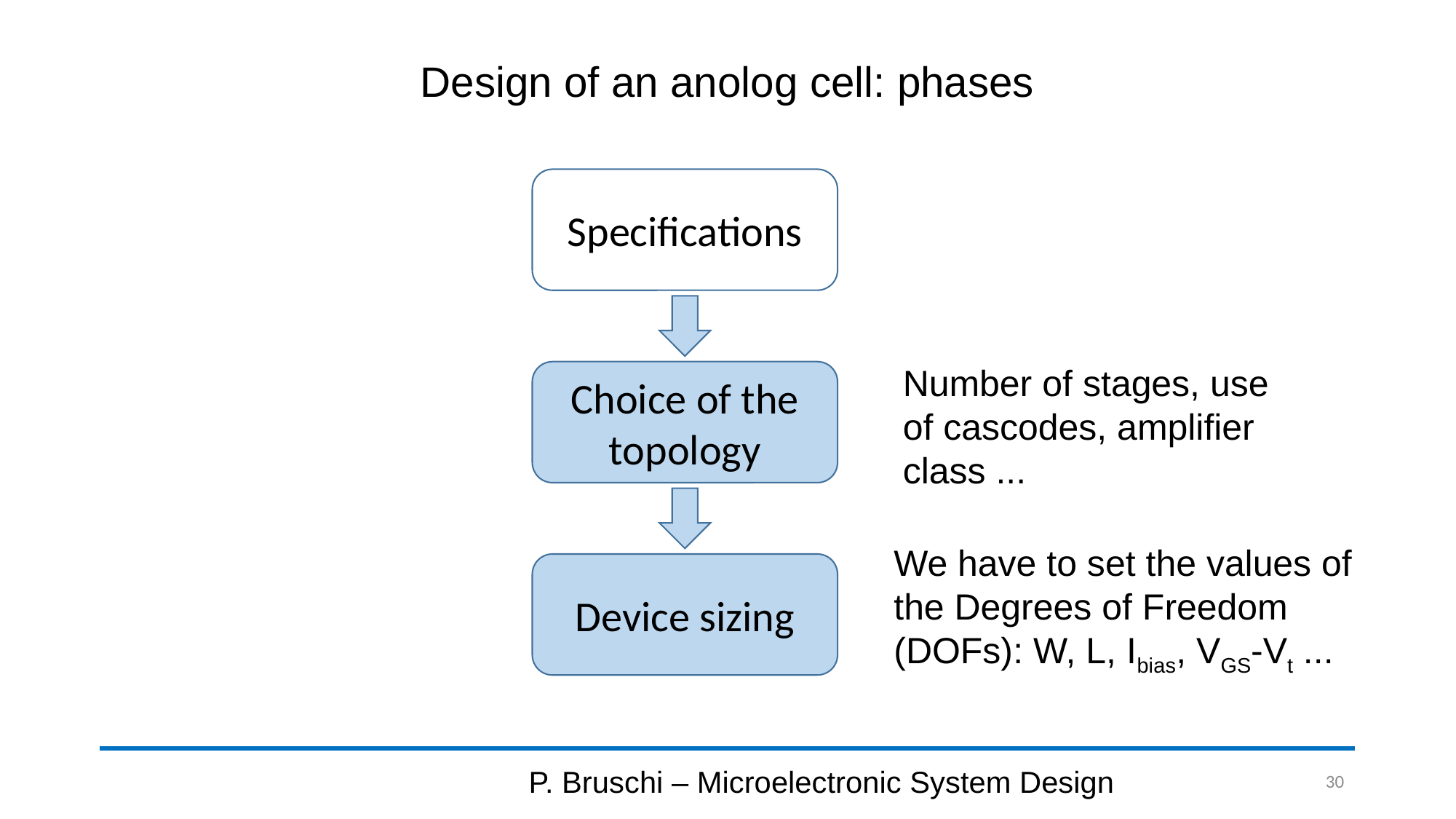

# Design of an anolog cell: phases
Specifications

Number of stages, use of cascodes, amplifier class ...
Choice of the topology

We have to set the values of the Degrees of Freedom (DOFs): W, L, Ibias, VGS-Vt ...
Device sizing
P. Bruschi – Microelectronic System Design
30